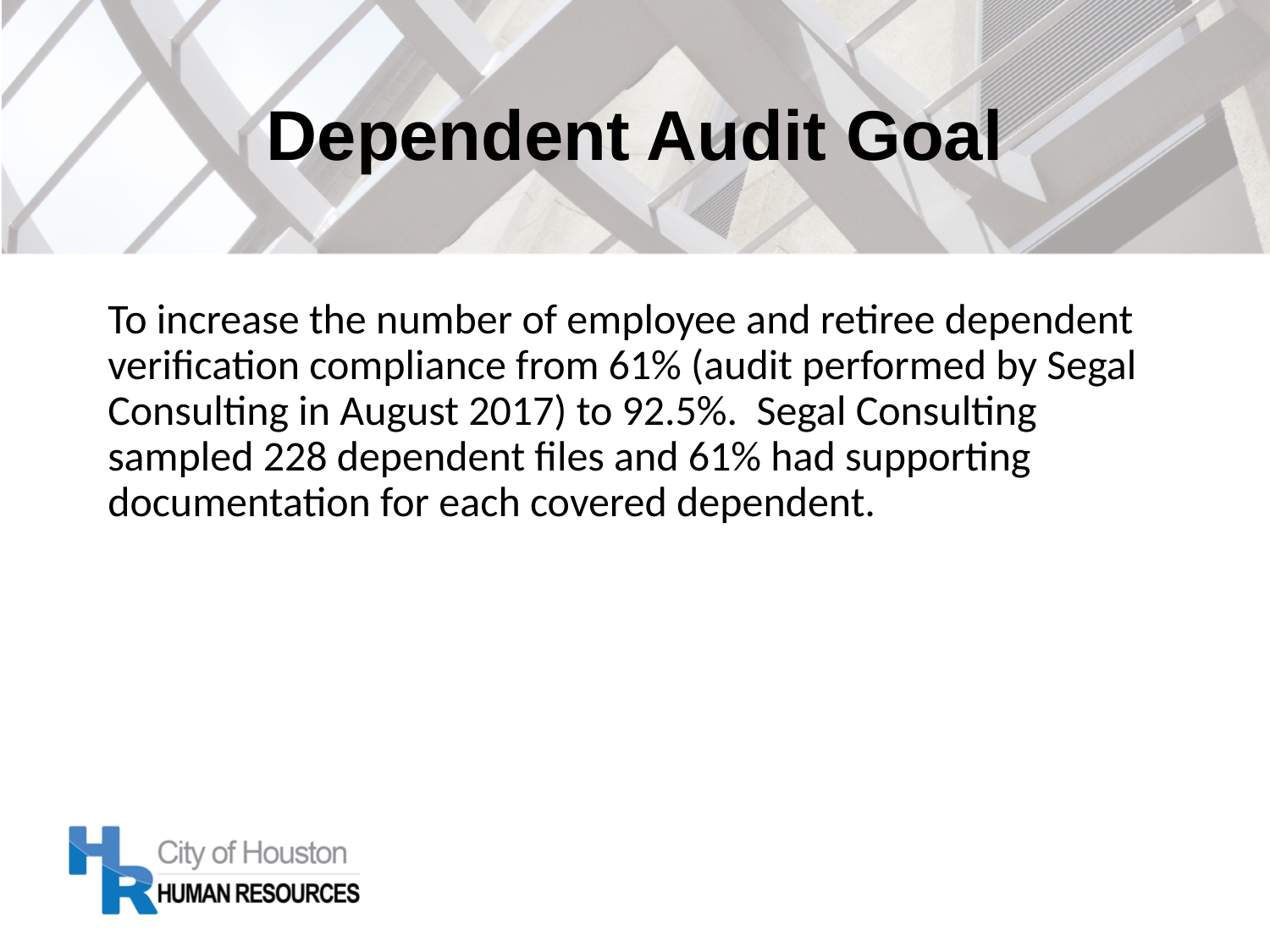

# Dependent Audit Goal
To increase the number of employee and retiree dependent verification compliance from 61% (audit performed by Segal Consulting in August 2017) to 92.5%.  Segal Consulting sampled 228 dependent files and 61% had supporting documentation for each covered dependent.